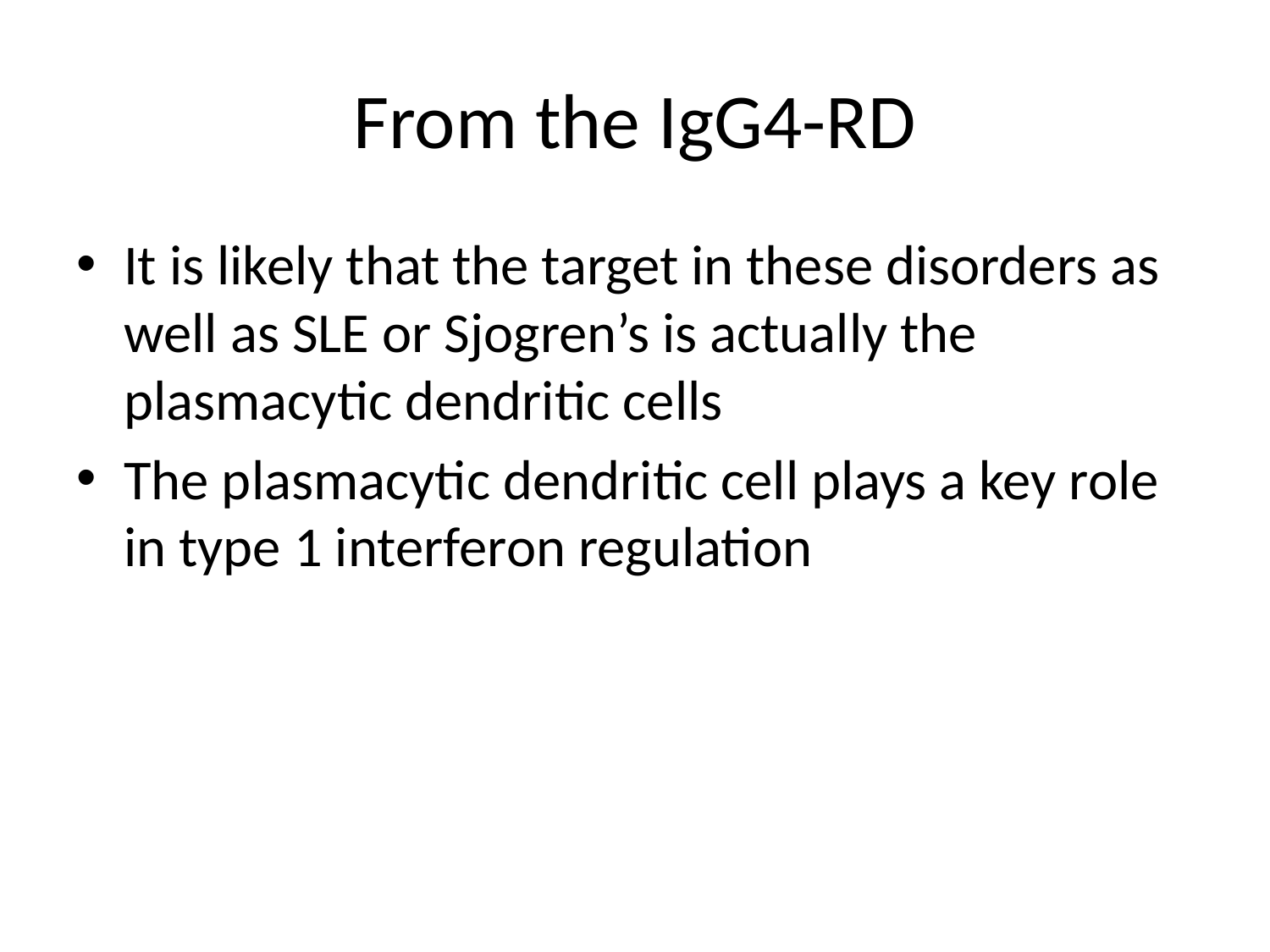

# From the IgG4-RD
It is likely that the target in these disorders as well as SLE or Sjogren’s is actually the plasmacytic dendritic cells
The plasmacytic dendritic cell plays a key role in type 1 interferon regulation